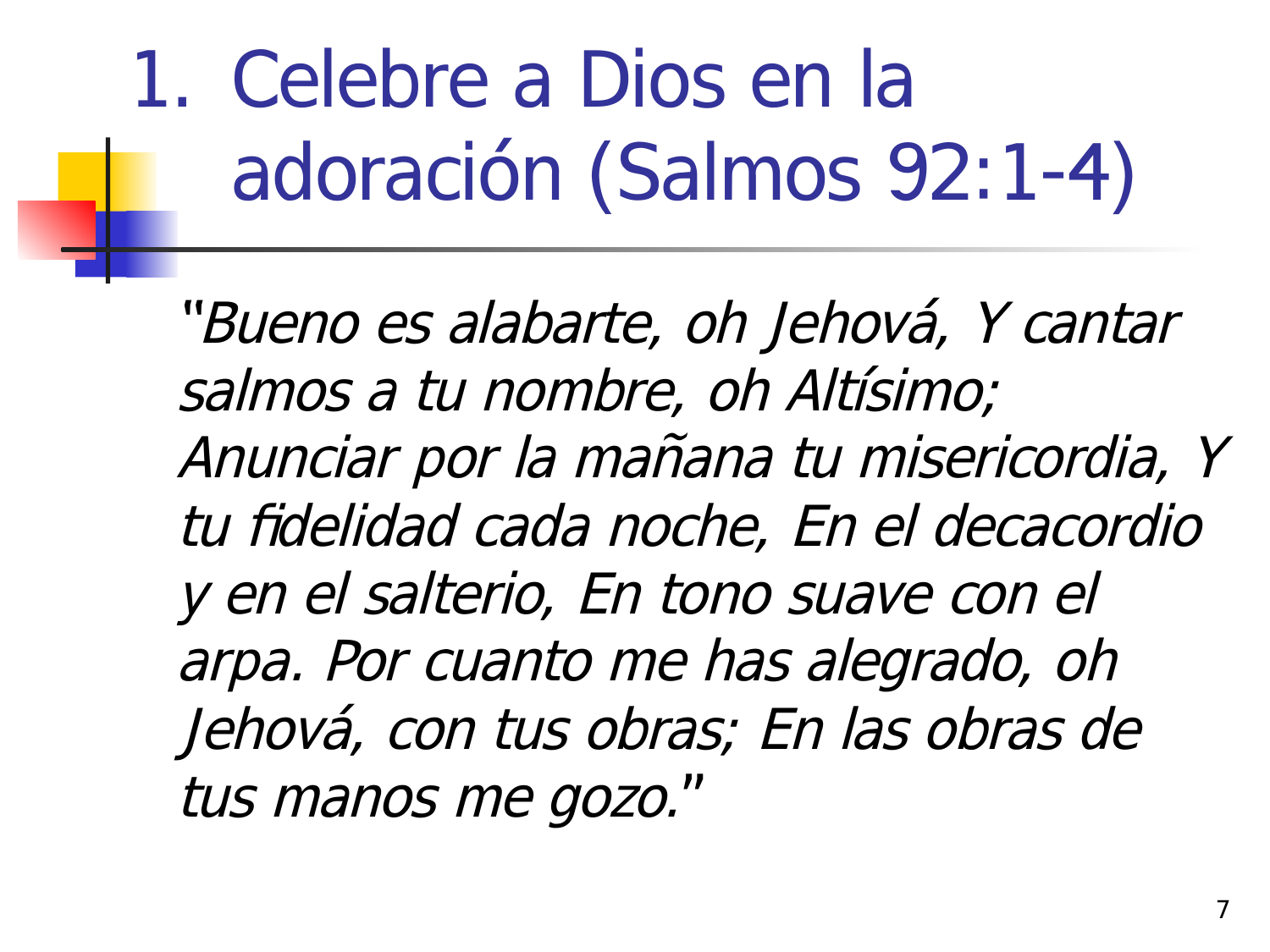

# Celebre a Dios en la adoración (Salmos 92:1-4)
“Bueno es alabarte, oh Jehová, Y cantar salmos a tu nombre, oh Altísimo; Anunciar por la mañana tu misericordia, Y tu fidelidad cada noche, En el decacordio y en el salterio, En tono suave con el arpa. Por cuanto me has alegrado, oh Jehová, con tus obras; En las obras de tus manos me gozo.”
7